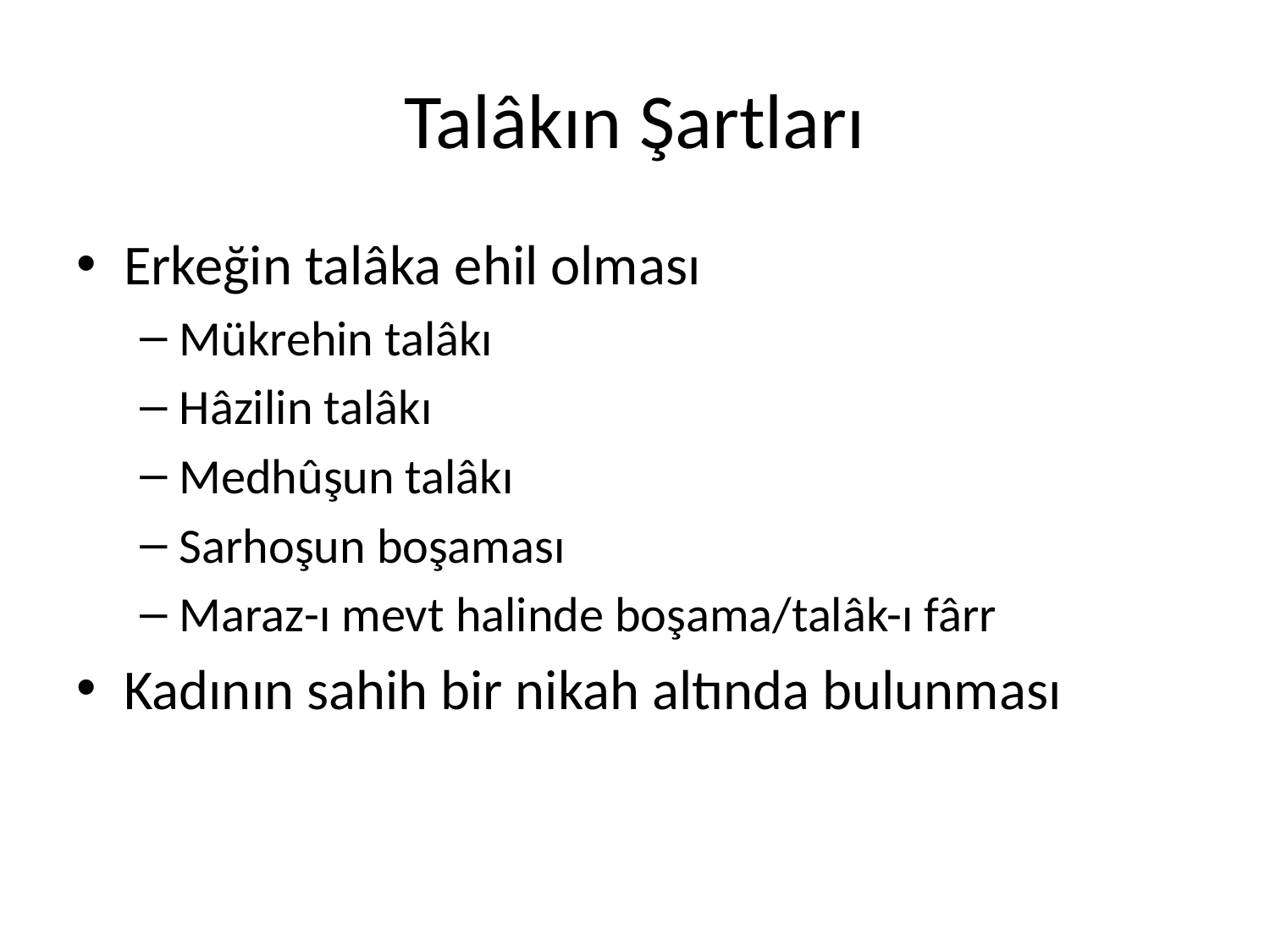

# Talâkın Şartları
Erkeğin talâka ehil olması
Mükrehin talâkı
Hâzilin talâkı
Medhûşun talâkı
Sarhoşun boşaması
Maraz-ı mevt halinde boşama/talâk-ı fârr
Kadının sahih bir nikah altında bulunması